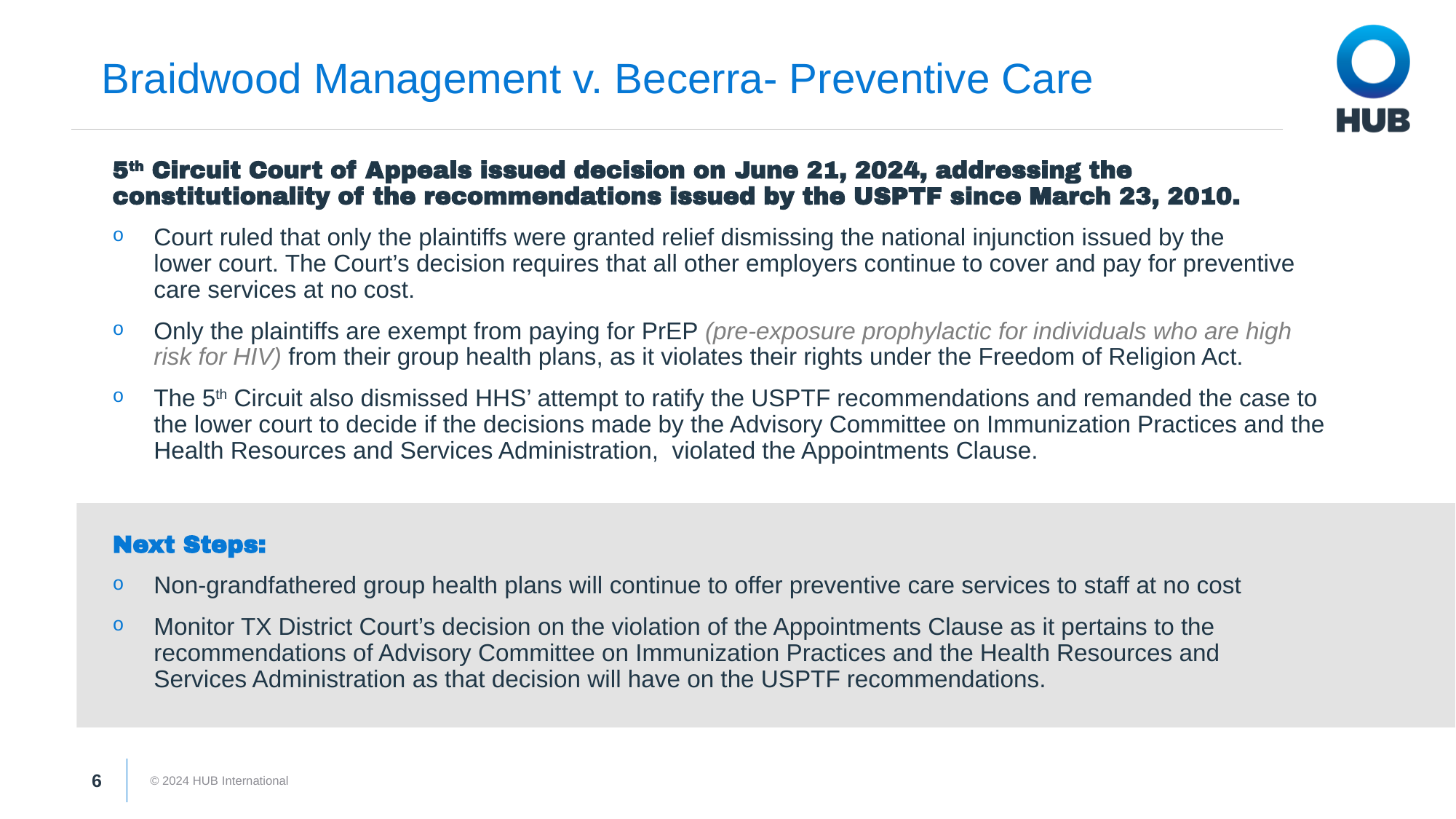

# Braidwood Management v. Becerra- Preventive Care
5th Circuit Court of Appeals issued decision on June 21, 2024, addressing the constitutionality of the recommendations issued by the USPTF since March 23, 2010.
Court ruled that only the plaintiffs were granted relief dismissing the national injunction issued by the
lower court. The Court’s decision requires that all other employers continue to cover and pay for preventive care services at no cost.
Only the plaintiffs are exempt from paying for PrEP (pre-exposure prophylactic for individuals who are high risk for HIV) from their group health plans, as it violates their rights under the Freedom of Religion Act.
The 5th Circuit also dismissed HHS’ attempt to ratify the USPTF recommendations and remanded the case to the lower court to decide if the decisions made by the Advisory Committee on Immunization Practices and the Health Resources and Services Administration,  violated the Appointments Clause.
Next Steps:
Non-grandfathered group health plans will continue to offer preventive care services to staff at no cost
Monitor TX District Court’s decision on the violation of the Appointments Clause as it pertains to the recommendations of Advisory Committee on Immunization Practices and the Health Resources and
Services Administration as that decision will have on the USPTF recommendations.